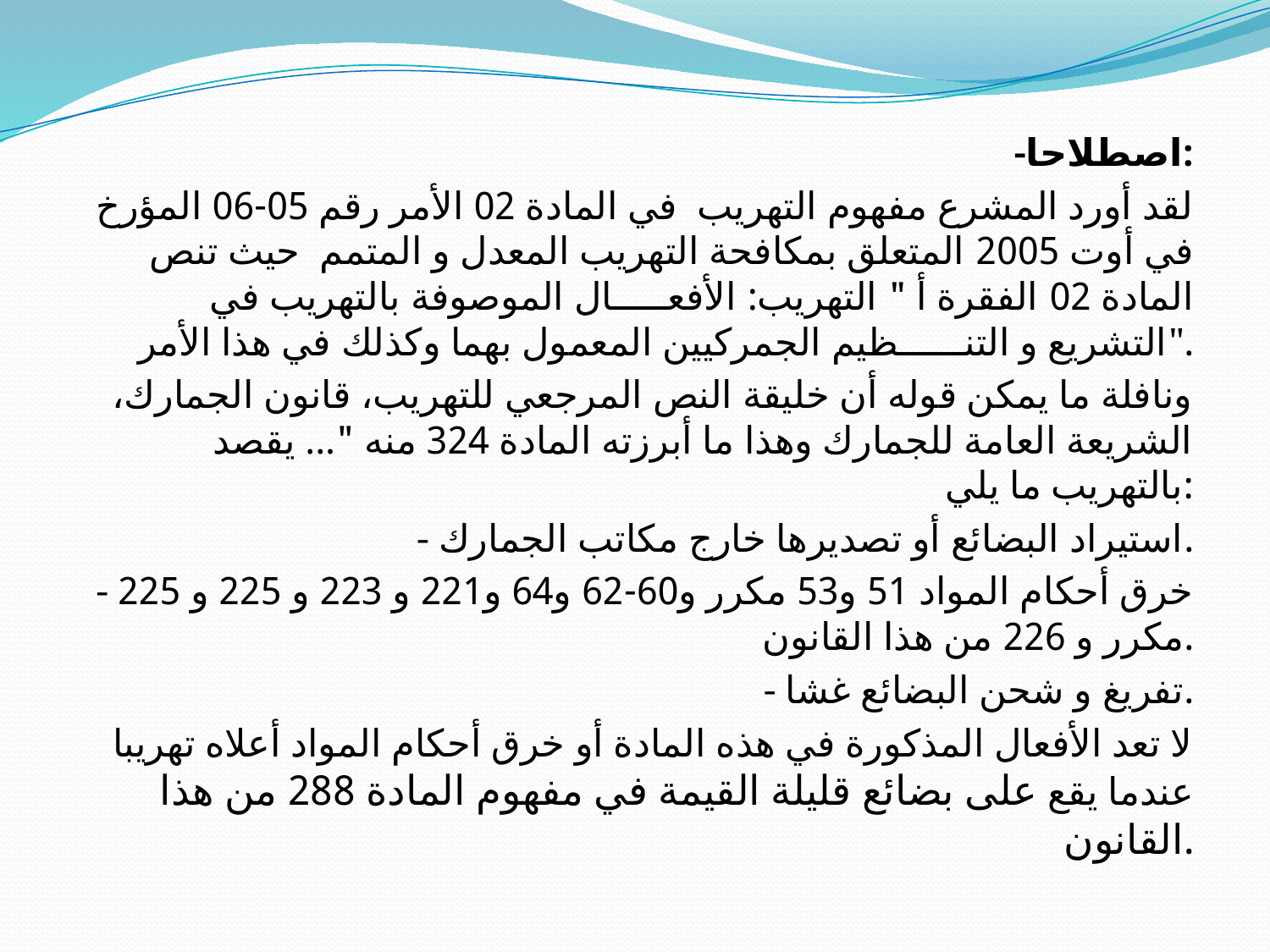

-اصطلاحا:
لقد أورد المشرع مفهوم التهريب  في المادة 02 الأمر رقم 05-06 المؤرخ في أوت 2005 المتعلق بمكافحة التهريب المعدل و المتمم  حيث تنص المادة 02 الفقرة أ " التهريب: الأفعـــــال الموصوفة بالتهريب في التشريع و التنــــــظيم الجمركيين المعمول بهما وكذلك في هذا الأمر".
ونافلة ما يمكن قوله أن خليقة النص المرجعي للتهريب، قانون الجمارك، الشريعة العامة للجمارك وهذا ما أبرزته المادة 324 منه "... يقصد بالتهريب ما يلي:
- استيراد البضائع أو تصديرها خارج مكاتب الجمارك.
- خرق أحكام المواد 51 و53 مكرر و60-62 و64 و221 و 223 و 225 و 225 مكرر و 226 من هذا القانون.
- تفريغ و شحن البضائع غشا.
لا تعد الأفعال المذكورة في هذه المادة أو خرق أحكام المواد أعلاه تهريبا عندما يقع على بضائع قليلة القيمة في مفهوم المادة 288 من هذا القانون.